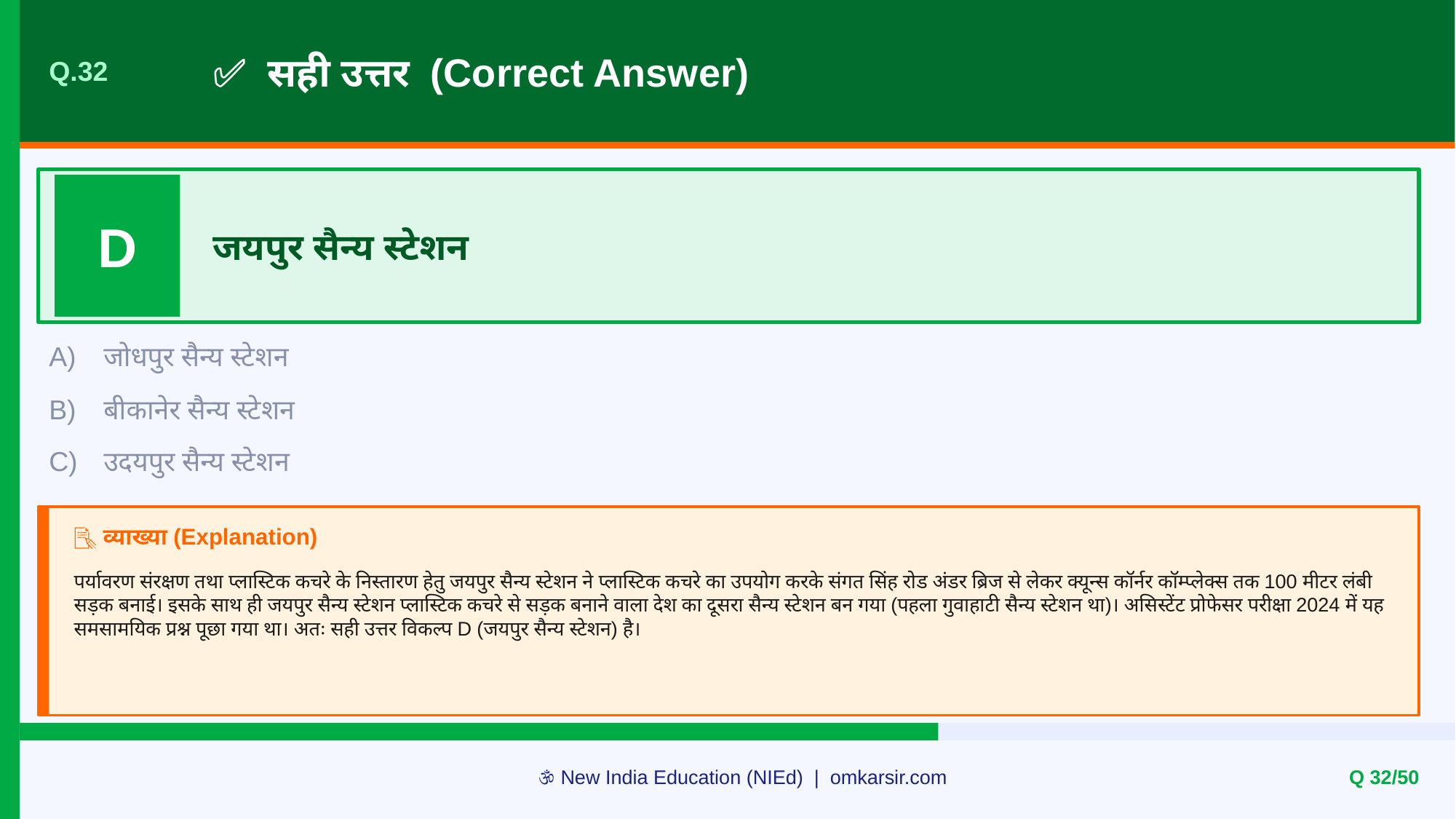

✅  सही उत्तर  (Correct Answer)
Q.32

D
जयपुर सैन्य स्टेशन
A)
जोधपुर सैन्य स्टेशन
B)
बीकानेर सैन्य स्टेशन
C)
उदयपुर सैन्य स्टेशन

📝 व्याख्या (Explanation)
पर्यावरण संरक्षण तथा प्लास्टिक कचरे के निस्तारण हेतु जयपुर सैन्य स्टेशन ने प्लास्टिक कचरे का उपयोग करके संगत सिंह रोड अंडर ब्रिज से लेकर क्यून्स कॉर्नर कॉम्प्लेक्स तक 100 मीटर लंबी सड़क बनाई। इसके साथ ही जयपुर सैन्य स्टेशन प्लास्टिक कचरे से सड़क बनाने वाला देश का दूसरा सैन्य स्टेशन बन गया (पहला गुवाहाटी सैन्य स्टेशन था)। असिस्टेंट प्रोफेसर परीक्षा 2024 में यह समसामयिक प्रश्न पूछा गया था। अतः सही उत्तर विकल्प D (जयपुर सैन्य स्टेशन) है।

🕉️ New India Education (NIEd)  |  omkarsir.com
Q 32/50